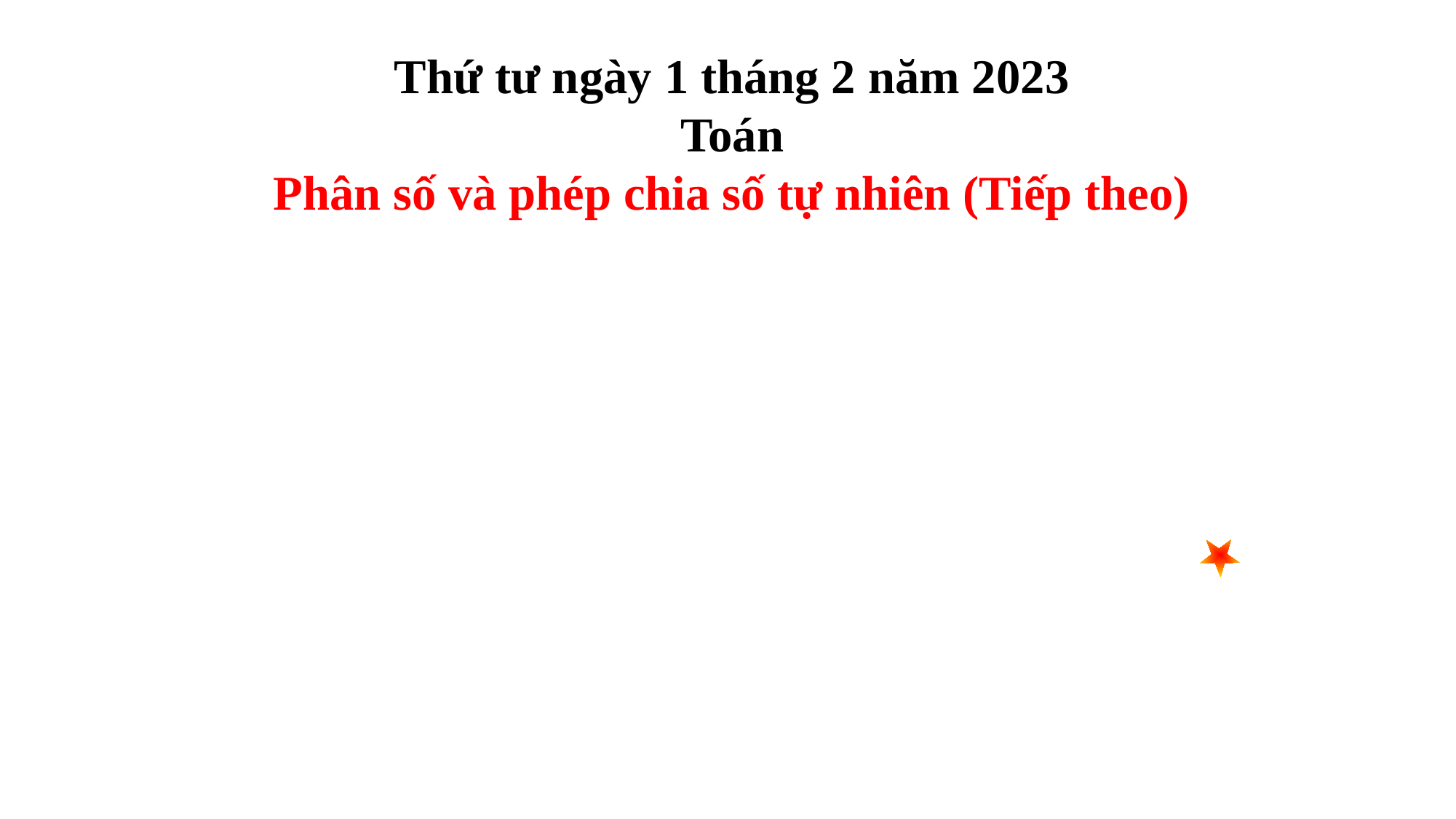

Thứ tư ngày 1 tháng 2 năm 2023
Toán
Phân số và phép chia số tự nhiên (Tiếp theo)